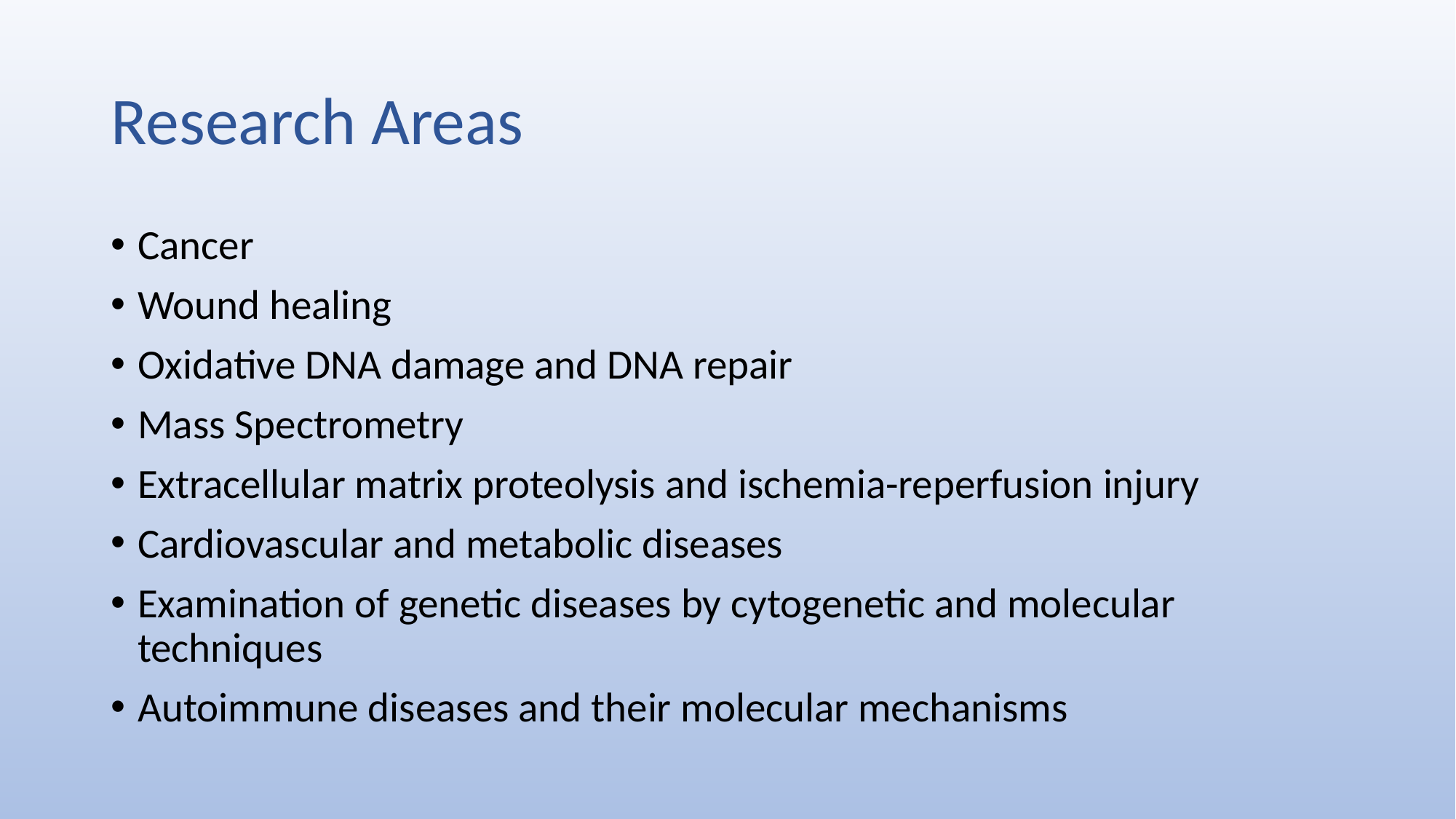

# Research Areas
Cancer
Wound healing
Oxidative DNA damage and DNA repair
Mass Spectrometry
Extracellular matrix proteolysis and ischemia-reperfusion injury
Cardiovascular and metabolic diseases
Examination of genetic diseases by cytogenetic and molecular techniques
Autoimmune diseases and their molecular mechanisms